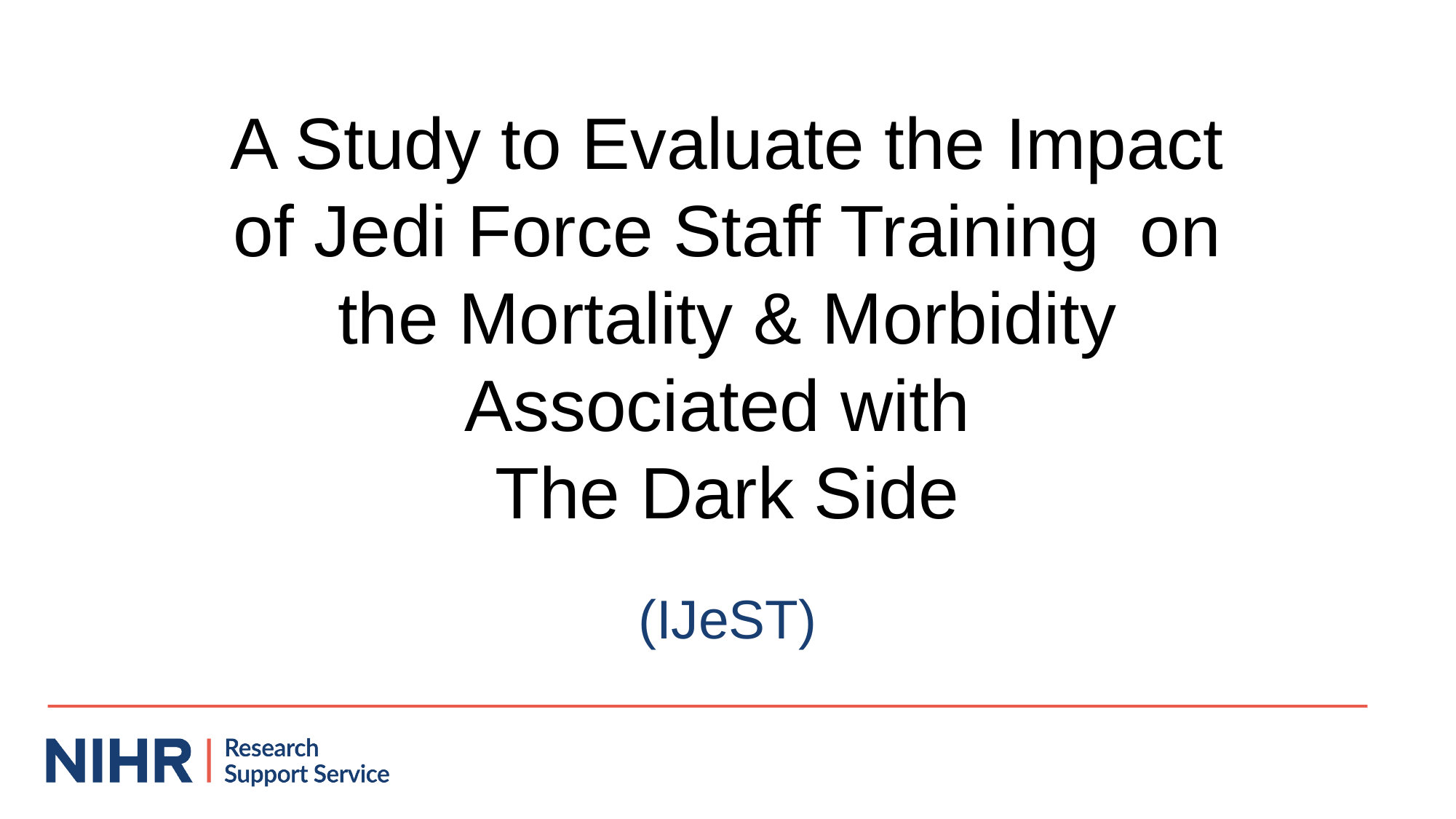

A Study to Evaluate the Impact of Jedi Force Staff Training  on the Mortality & Morbidity Associated with
The Dark Side
(IJeST)